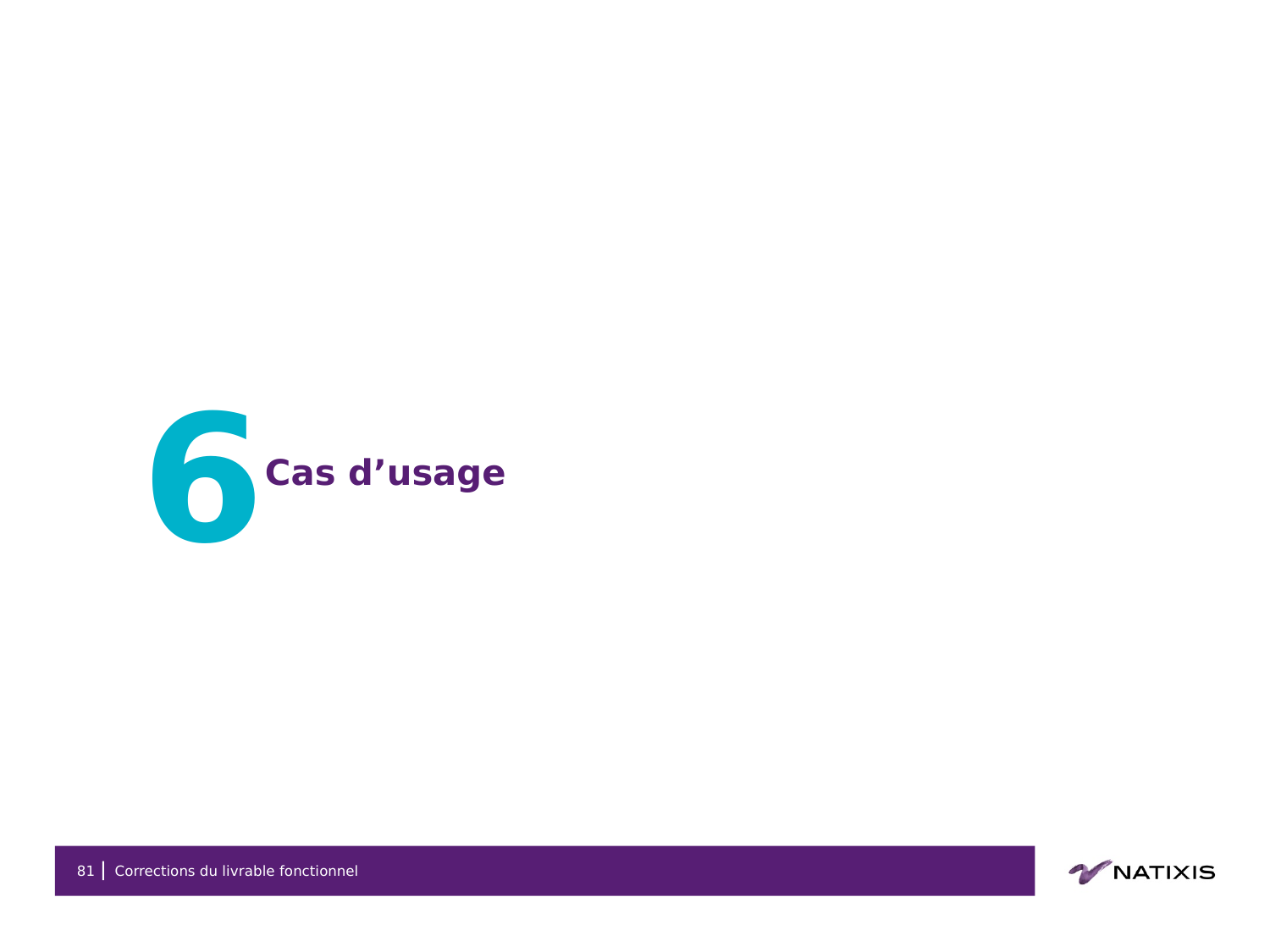

# 6
Cas d’usage
81
Corrections du livrable fonctionnel